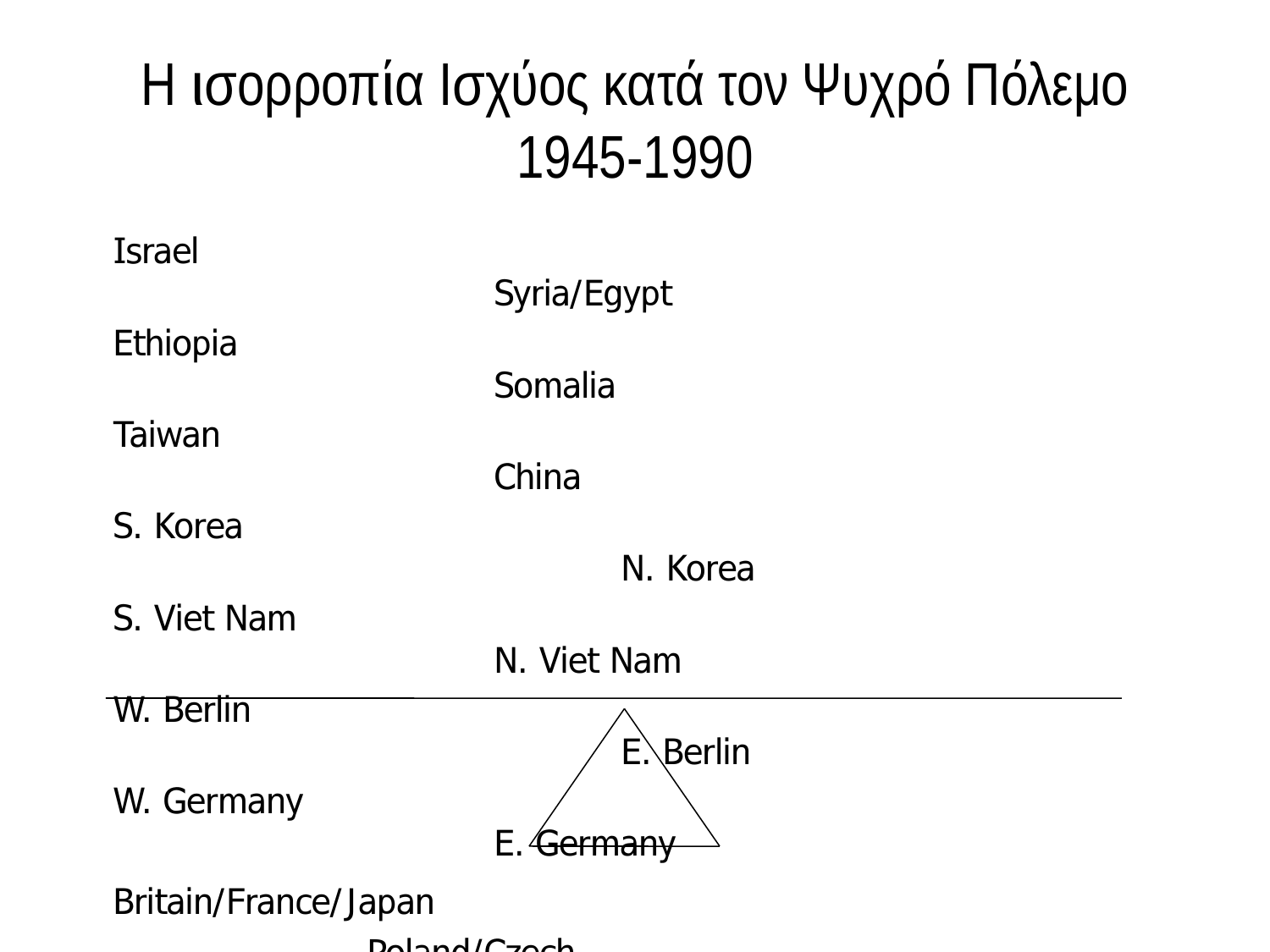

# Η ισορροπία Ισχύος κατά τον Ψυχρό Πόλεμο 1945-1990
	Israel											Syria/Egypt
	Ethiopia											Somalia
	Taiwan											China
	S. Korea											N. Korea
	S. Viet Nam										N. Viet Nam
	W. Berlin											E. Berlin
	W. Germany										E. Germany
	Britain/France/Japan								Poland/Czech
	US												USSR